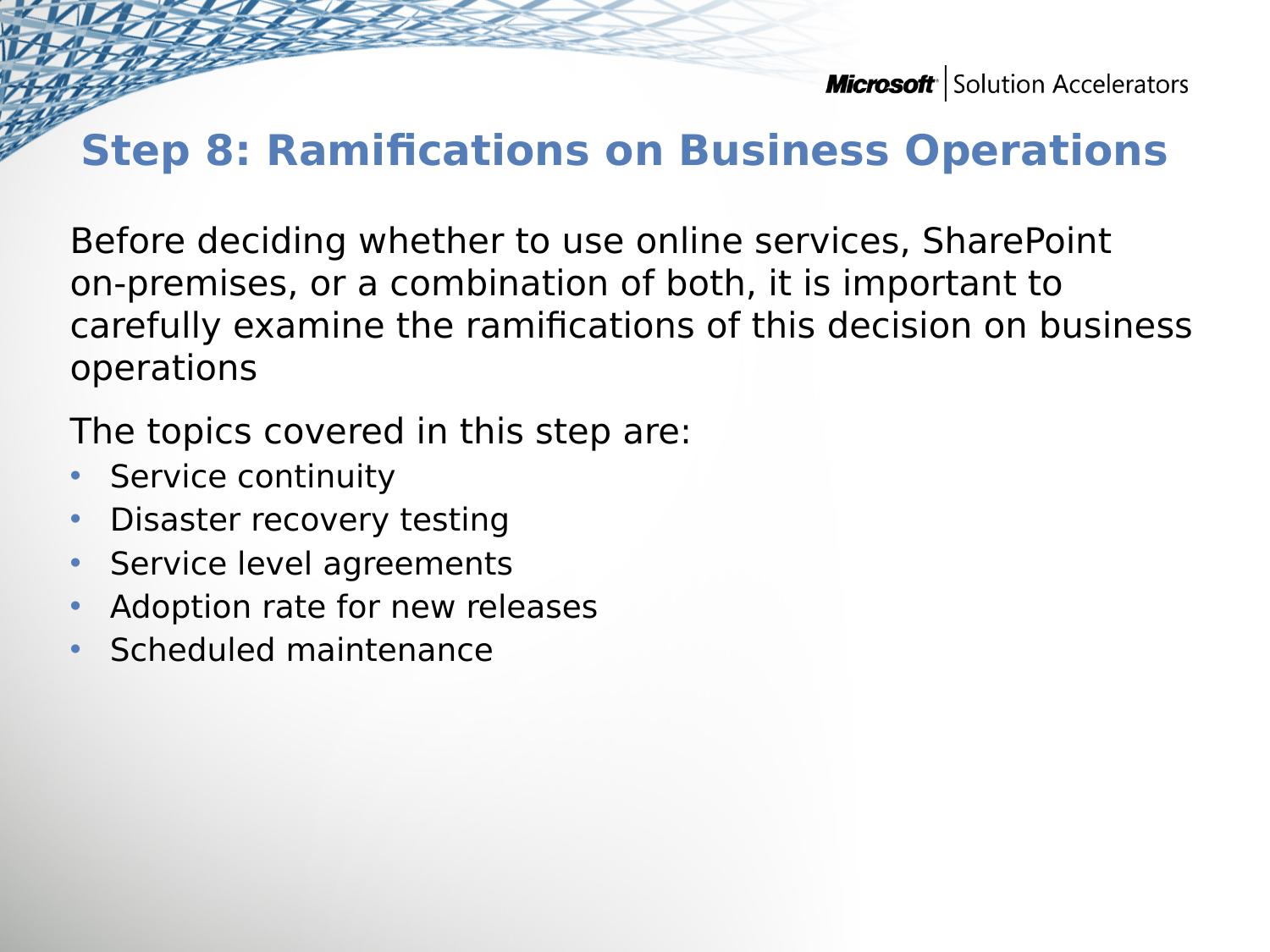

# Step 8: Ramifications on Business Operations
Before deciding whether to use online services, SharePoint
on-premises, or a combination of both, it is important to carefully examine the ramifications of this decision on business operations
The topics covered in this step are:
Service continuity
Disaster recovery testing
Service level agreements
Adoption rate for new releases
Scheduled maintenance